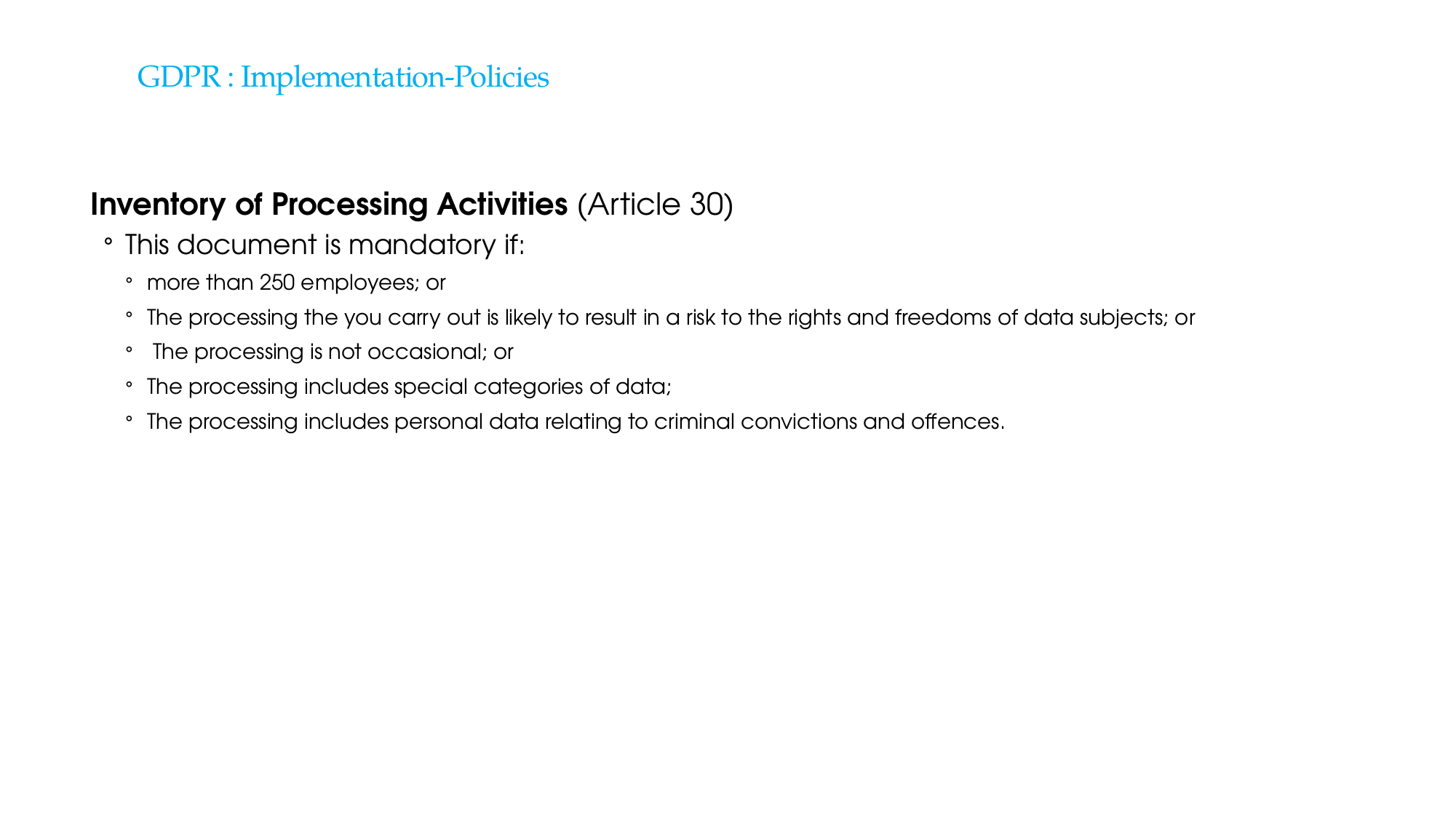

# GDPR : Implementation-Policies
Inventory of Processing Activities (Article 30)
This document is mandatory if:
more than 250 employees; or
The processing the you carry out is likely to result in a risk to the rights and freedoms of data subjects; or
 The processing is not occasional; or
The processing includes special categories of data;
The processing includes personal data relating to criminal convictions and offences.